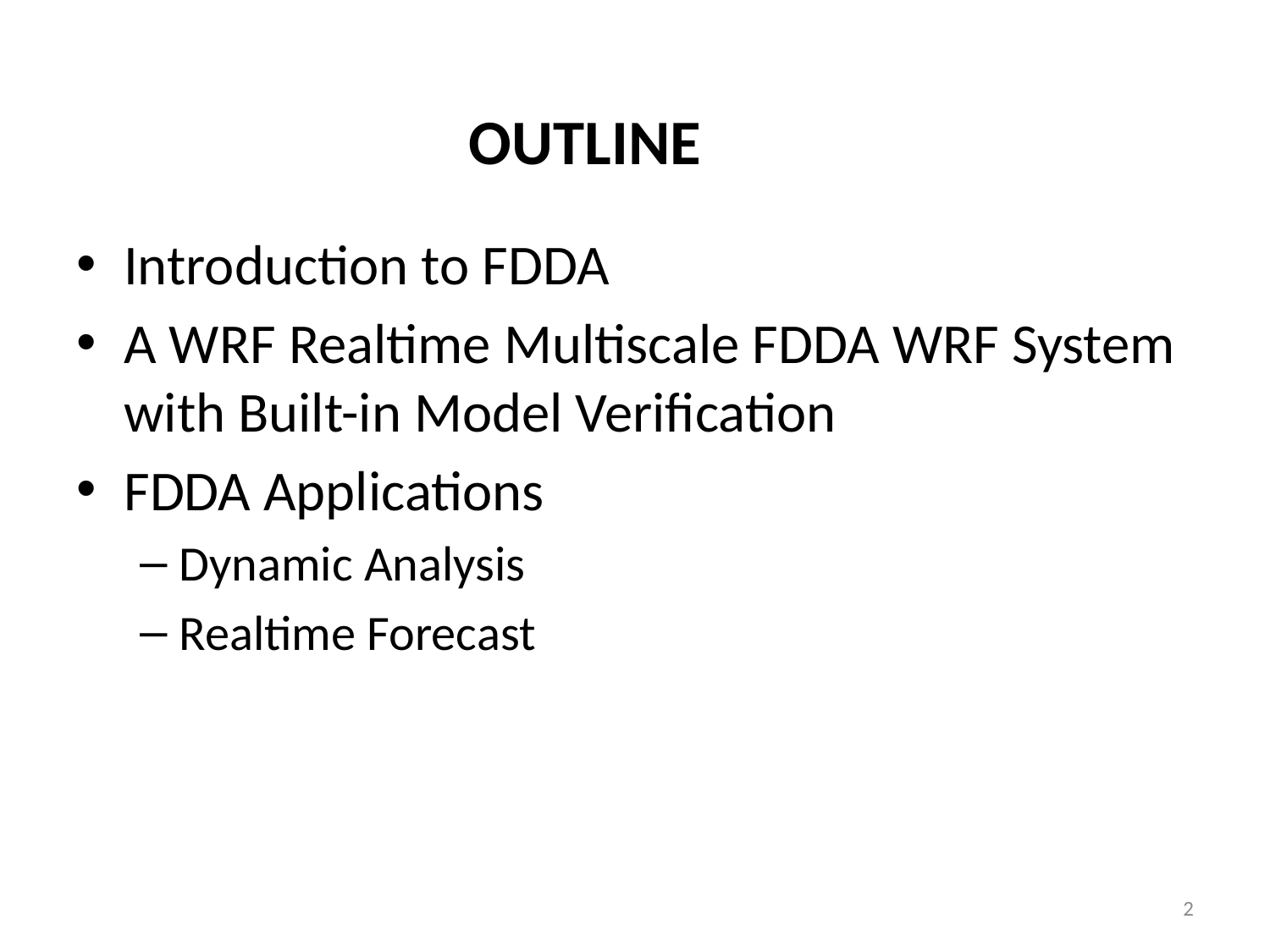

OUTLINE
Introduction to FDDA
A WRF Realtime Multiscale FDDA WRF System with Built-in Model Verification
FDDA Applications
Dynamic Analysis
Realtime Forecast
2